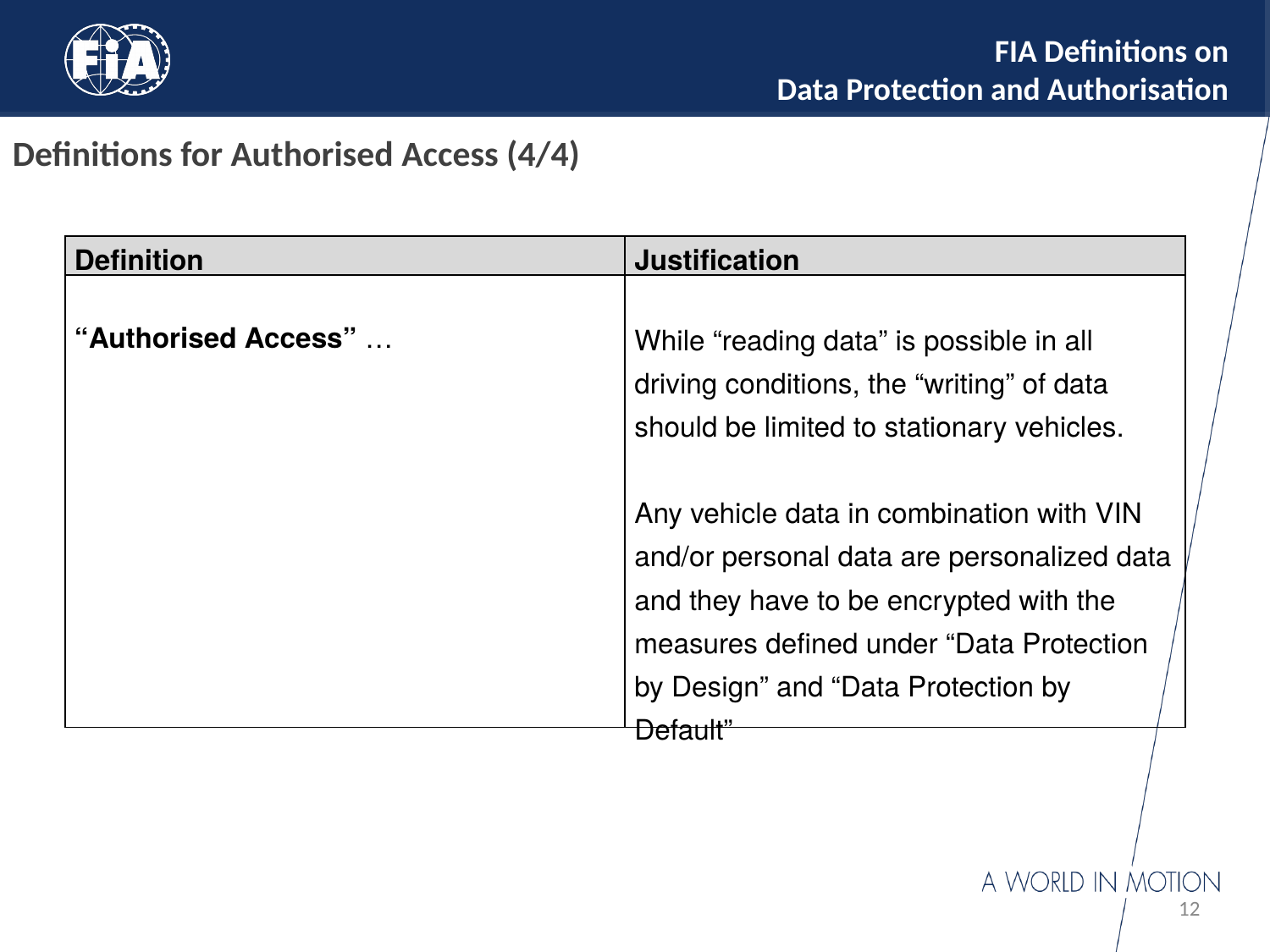

# FIA Definitions on Data Protection and Authorisation
Definitions for Authorised Access (4/4)
| Definition | Justification |
| --- | --- |
| “Authorised Access” … | While “reading data” is possible in all driving conditions, the “writing” of data should be limited to stationary vehicles. Any vehicle data in combination with VIN and/or personal data are personalized data and they have to be encrypted with the measures defined under “Data Protection by Design” and “Data Protection by Default” |
12